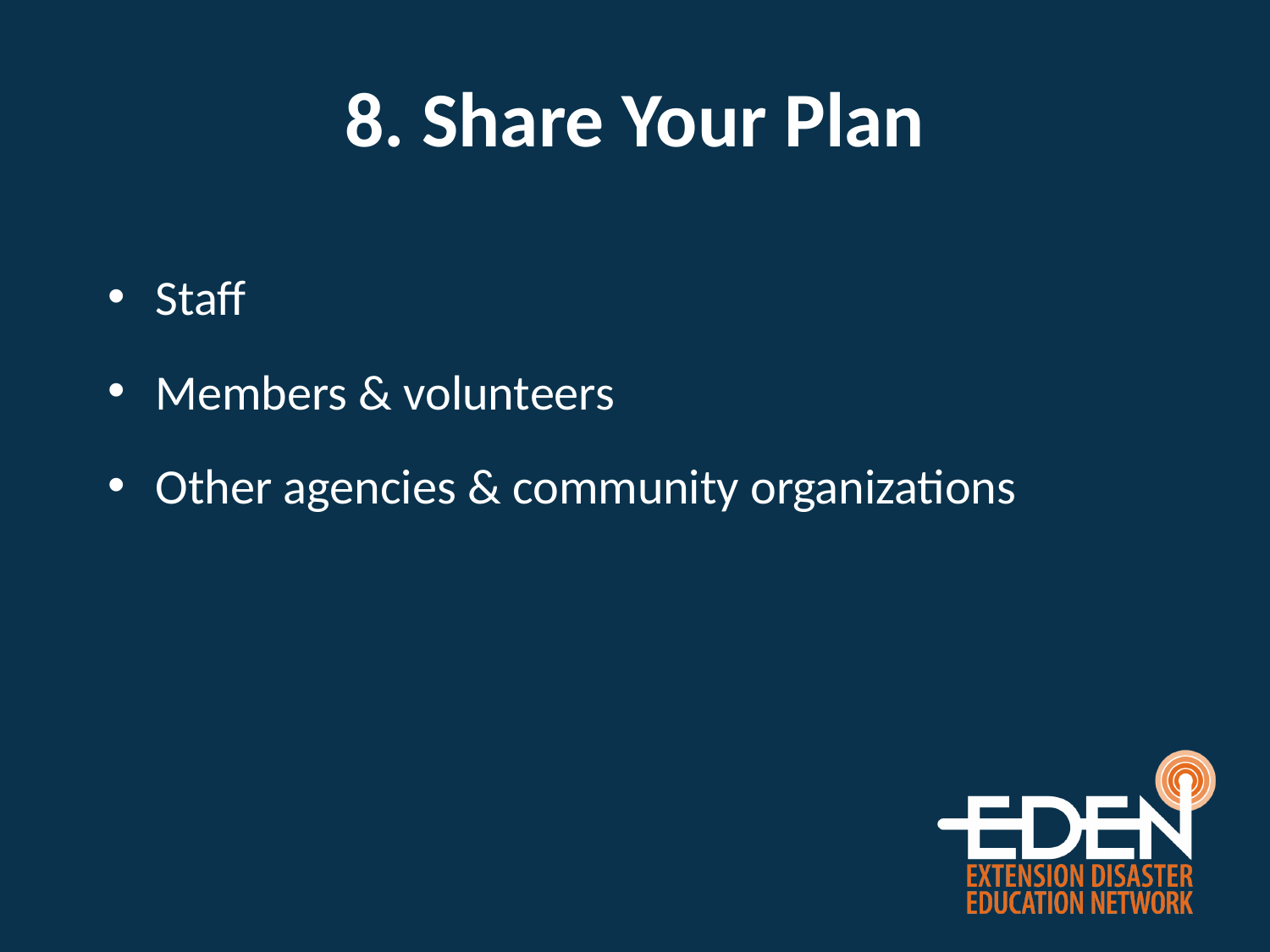

# 8. Share Your Plan
Staff
Members & volunteers
Other agencies & community organizations